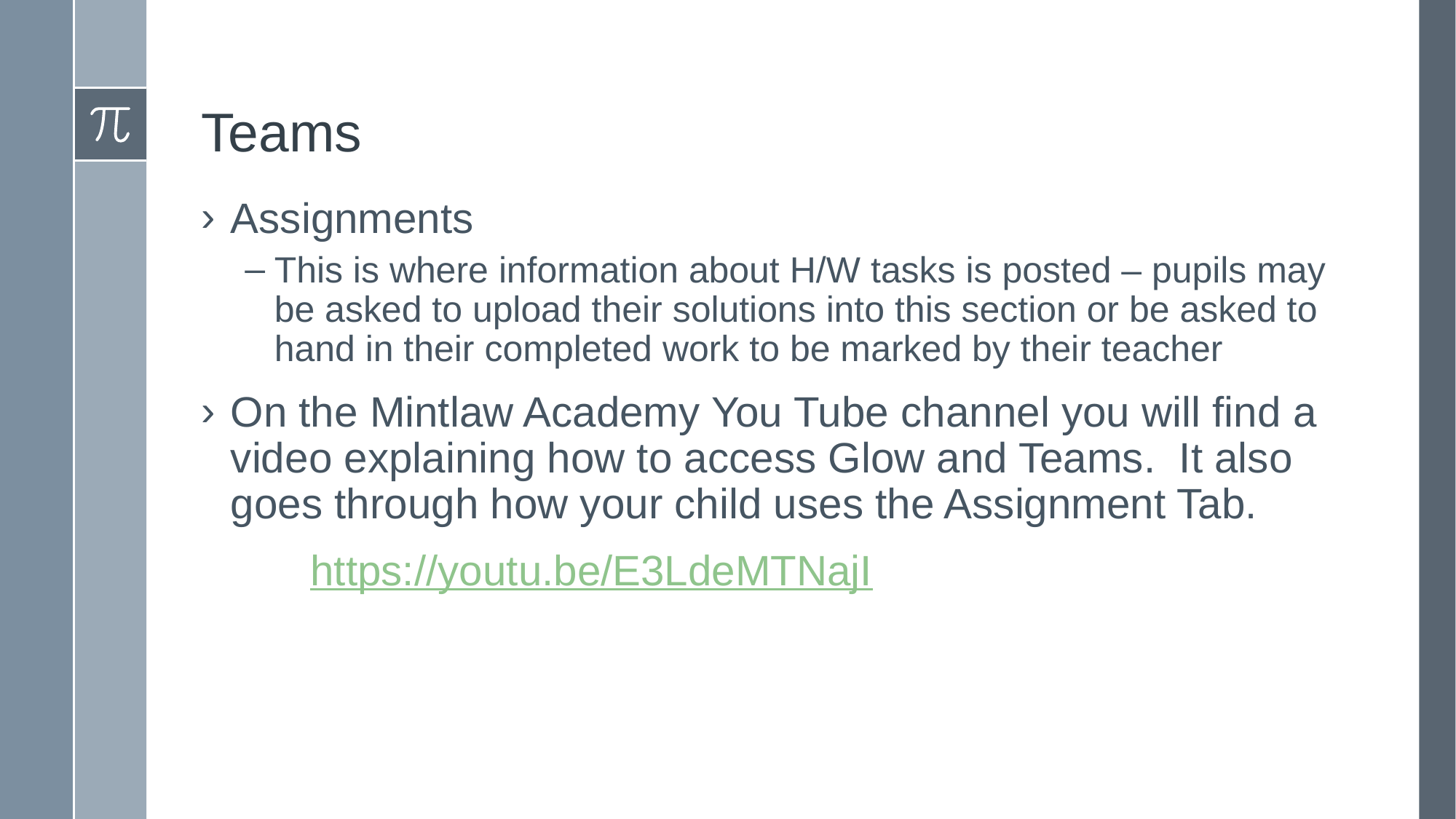

# Teams
Assignments
This is where information about H/W tasks is posted – pupils may be asked to upload their solutions into this section or be asked to hand in their completed work to be marked by their teacher
On the Mintlaw Academy You Tube channel you will find a video explaining how to access Glow and Teams.  It also goes through how your child uses the Assignment Tab.
	https://youtu.be/E3LdeMTNajI